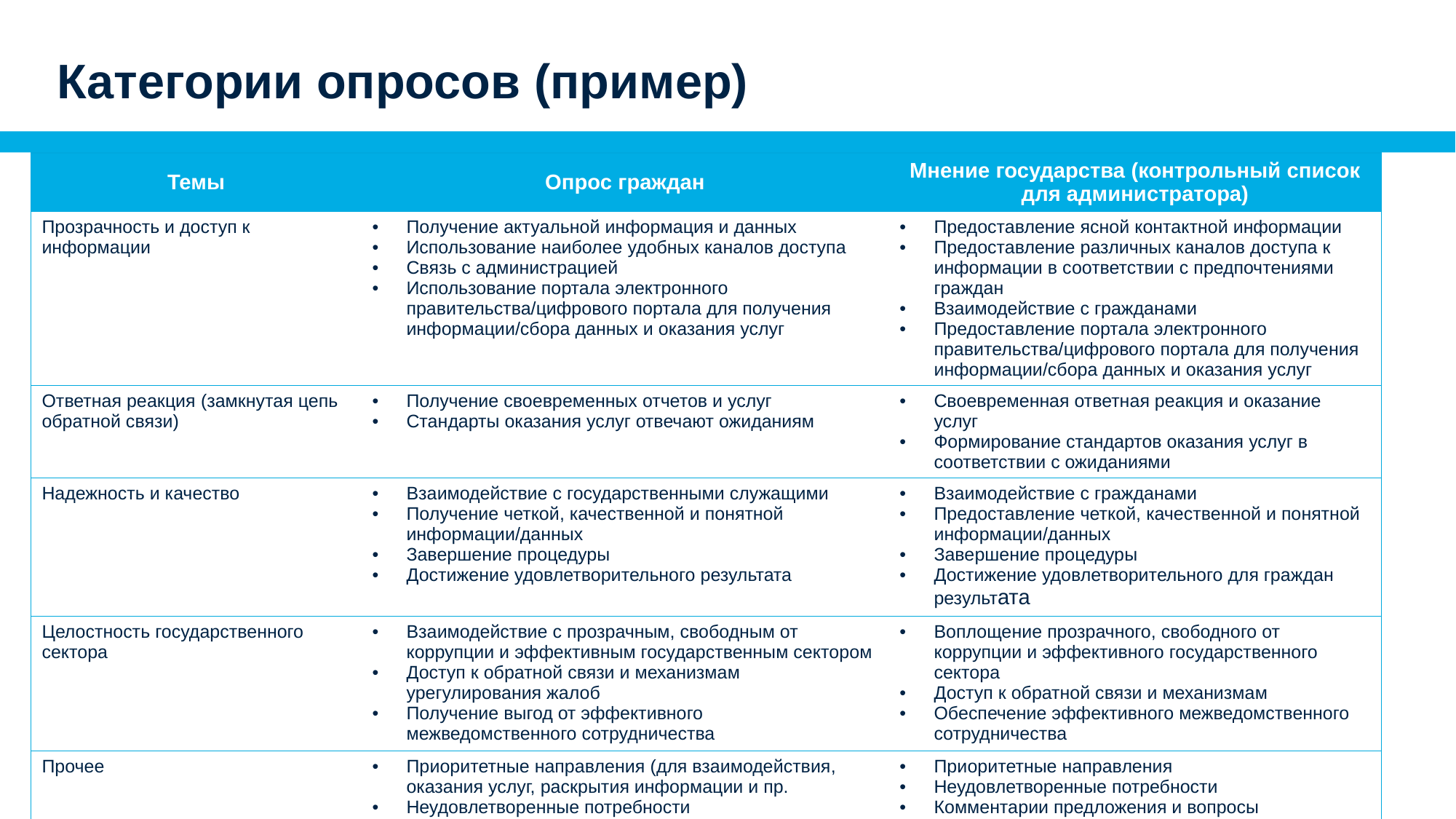

# Категории опросов (пример)
| Темы | Опрос граждан | Мнение государства (контрольный список для администратора) |
| --- | --- | --- |
| Прозрачность и доступ к информации | Получение актуальной информация и данных Использование наиболее удобных каналов доступа Связь с администрацией Использование портала электронного правительства/цифрового портала для получения информации/сбора данных и оказания услуг | Предоставление ясной контактной информации Предоставление различных каналов доступа к информации в соответствии с предпочтениями граждан Взаимодействие с гражданами Предоставление портала электронного правительства/цифрового портала для получения информации/сбора данных и оказания услуг |
| Ответная реакция (замкнутая цепь обратной связи) | Получение своевременных отчетов и услуг Стандарты оказания услуг отвечают ожиданиям | Своевременная ответная реакция и оказание услуг Формирование стандартов оказания услуг в соответствии с ожиданиями |
| Надежность и качество | Взаимодействие с государственными служащими Получение четкой, качественной и понятной информации/данных Завершение процедуры Достижение удовлетворительного результата | Взаимодействие с гражданами Предоставление четкой, качественной и понятной информации/данных Завершение процедуры Достижение удовлетворительного для граждан результата |
| Целостность государственного сектора | Взаимодействие с прозрачным, свободным от коррупции и эффективным государственным сектором Доступ к обратной связи и механизмам урегулирования жалоб Получение выгод от эффективного межведомственного сотрудничества | Воплощение прозрачного, свободного от коррупции и эффективного государственного сектора Доступ к обратной связи и механизмам Обеспечение эффективного межведомственного сотрудничества |
| Прочее | Приоритетные направления (для взаимодействия, оказания услуг, раскрытия информации и пр. Неудовлетворенные потребности Комментарии предложения и вопросы | Приоритетные направления Неудовлетворенные потребности Комментарии предложения и вопросы |